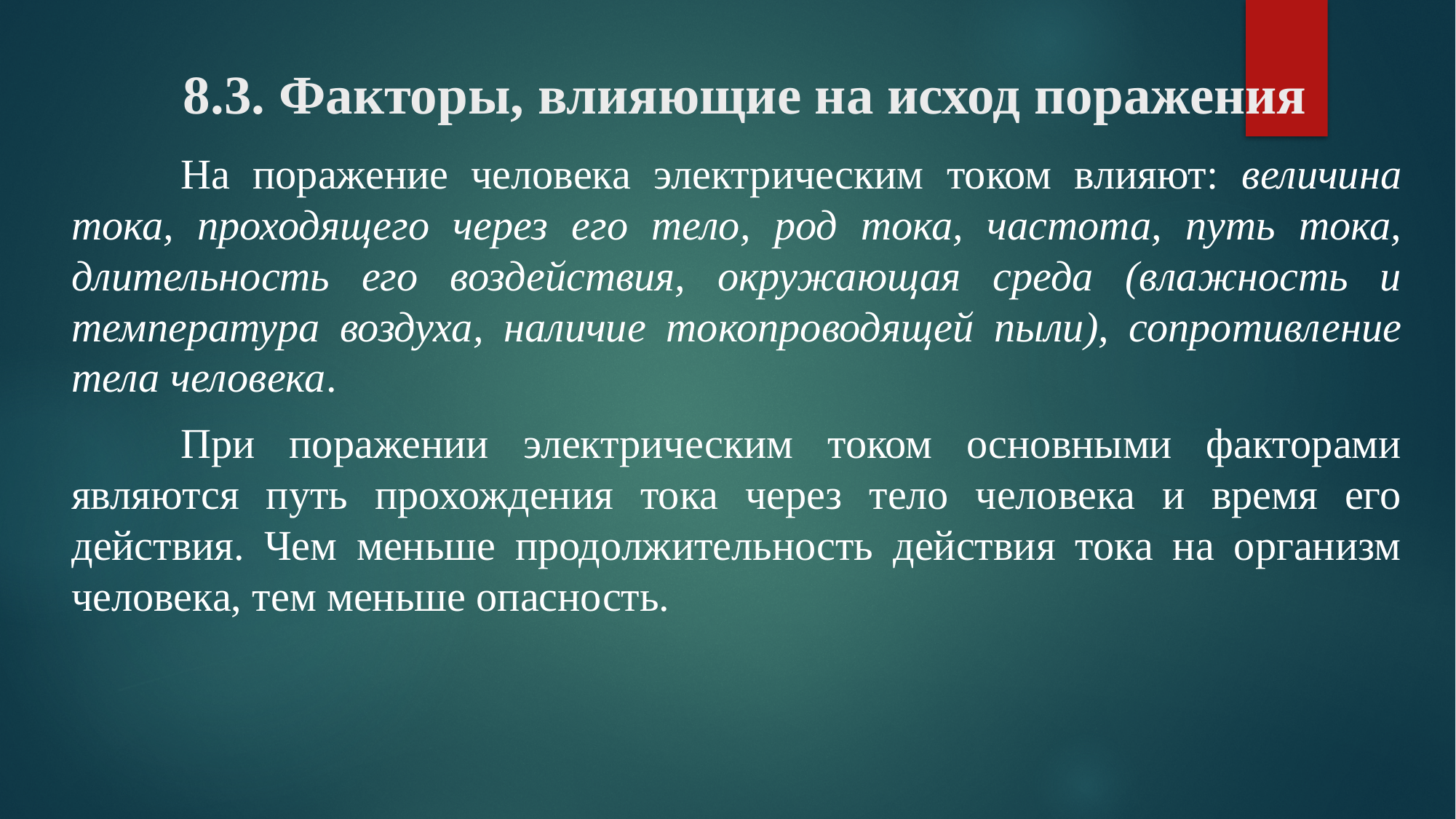

# 8.3. Факторы, влияющие на исход поражения
	На поражение человека электрическим током влияют: величина тока, проходящего через его тело, род тока, частота, путь тока, длительность его воздействия, окружающая среда (влажность и температура воздуха, наличие токопроводящей пыли), сопротивление тела человека.
	При поражении электрическим током основными факторами являются путь прохождения тока через тело человека и время его действия. Чем меньше продолжительность действия тока на организм человека, тем меньше опасность.